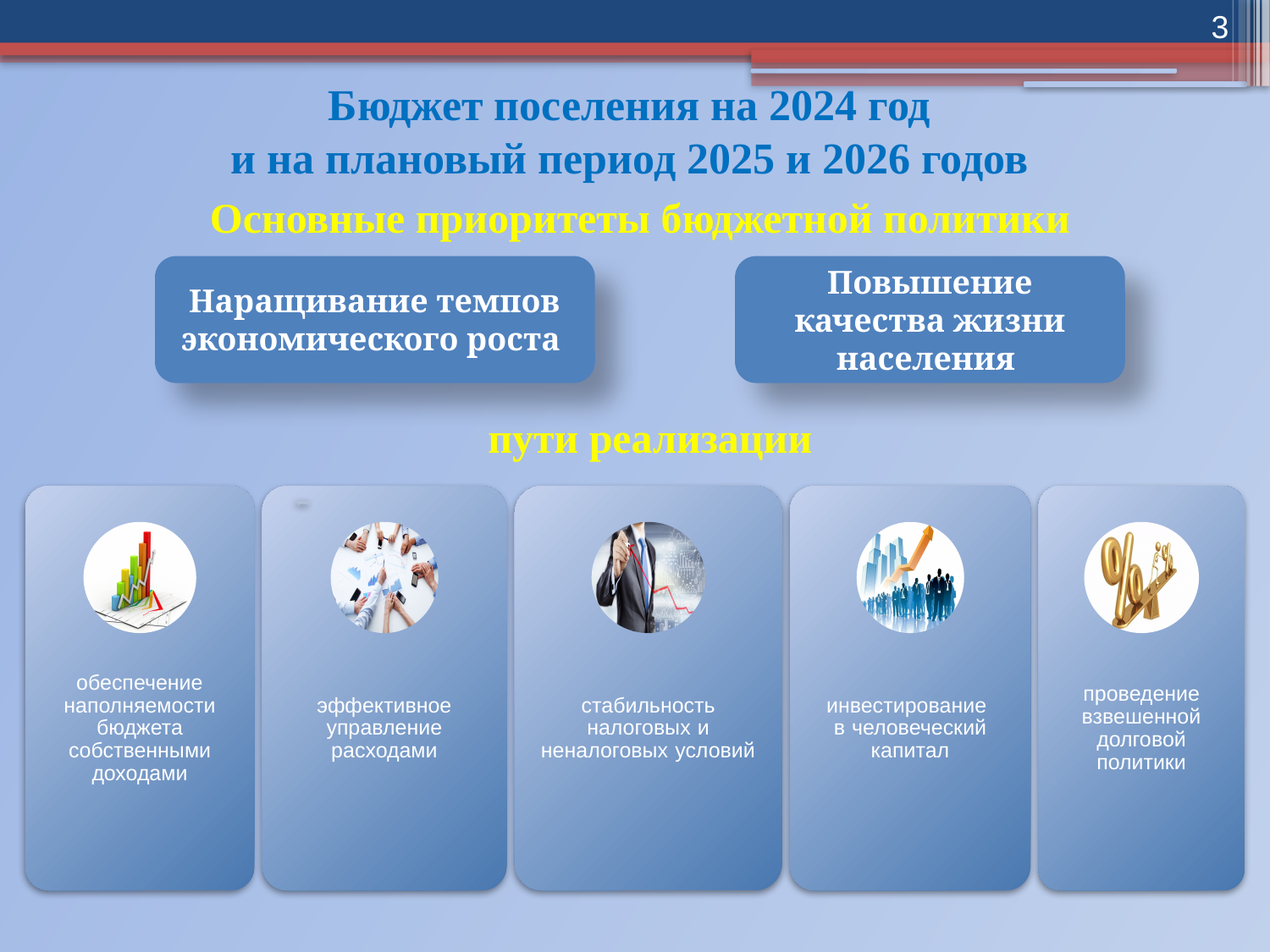

3
# Бюджет поселения на 2024 год и на плановый период 2025 и 2026 годов
Основные приоритеты бюджетной политики
Наращивание темпов экономического роста
Повышение качества жизни населения
пути реализации
обеспечение наполняемости бюджета собственными доходами
эффективное управление расходами
стабильность налоговых и неналоговых условий
инвестирование
в человеческий капитал
проведение взвешенной долговой политики